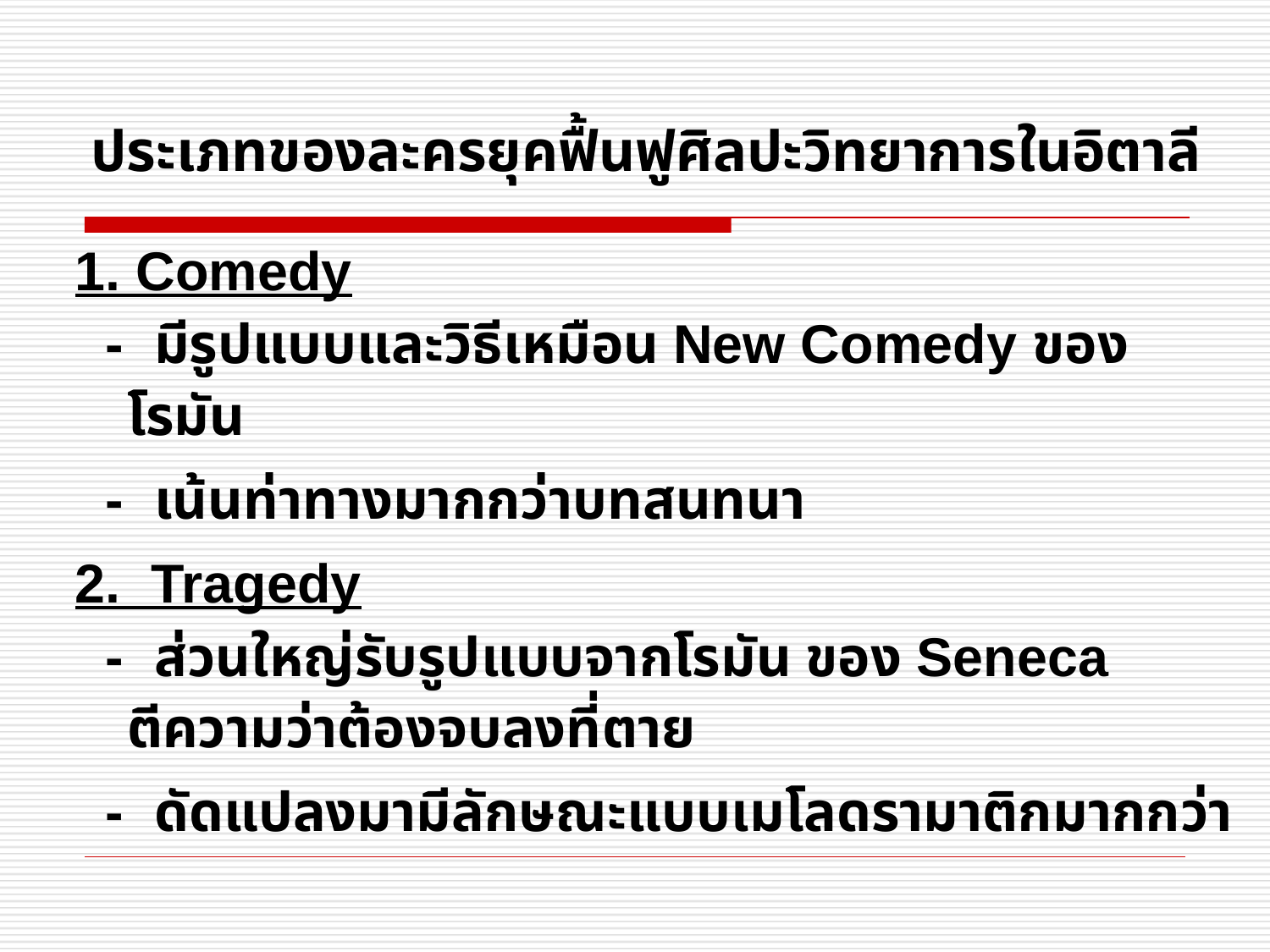

ประเภทของละครยุคฟื้นฟูศิลปะวิทยาการในอิตาลี
1. Comedy
  -  มีรูปแบบและวิธีเหมือน New Comedy ของโรมัน
  -  เน้นท่าทางมากกว่าบทสนทนา
2.  Tragedy
  -  ส่วนใหญ่รับรูปแบบจากโรมัน ของ Seneca ตีความว่าต้องจบลงที่ตาย
  -  ดัดแปลงมามีลักษณะแบบเมโลดรามาติกมากกว่า